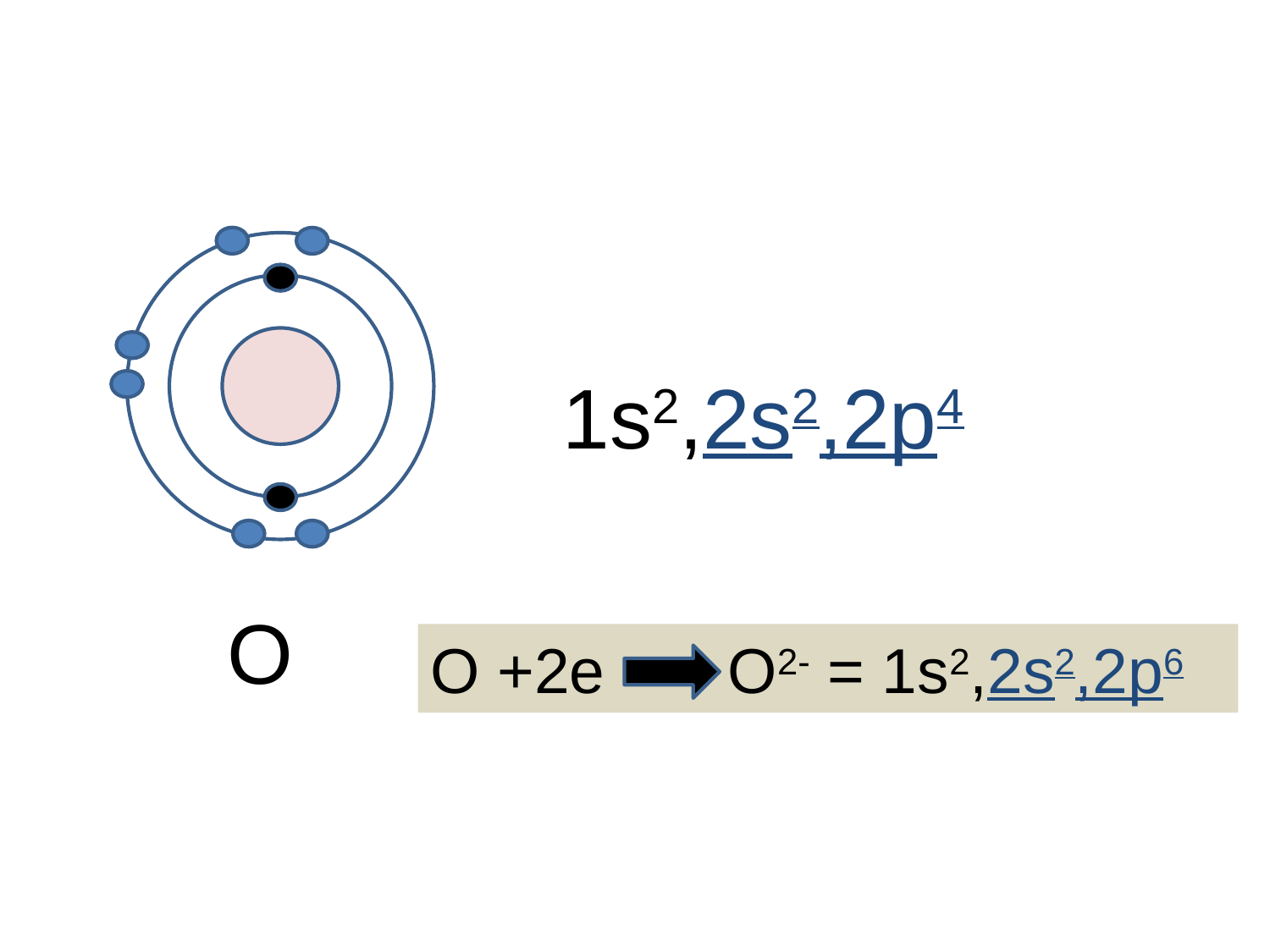

1s2,2s2,2p4

 O
O +2e       O2- = 1s2,2s2,2p6